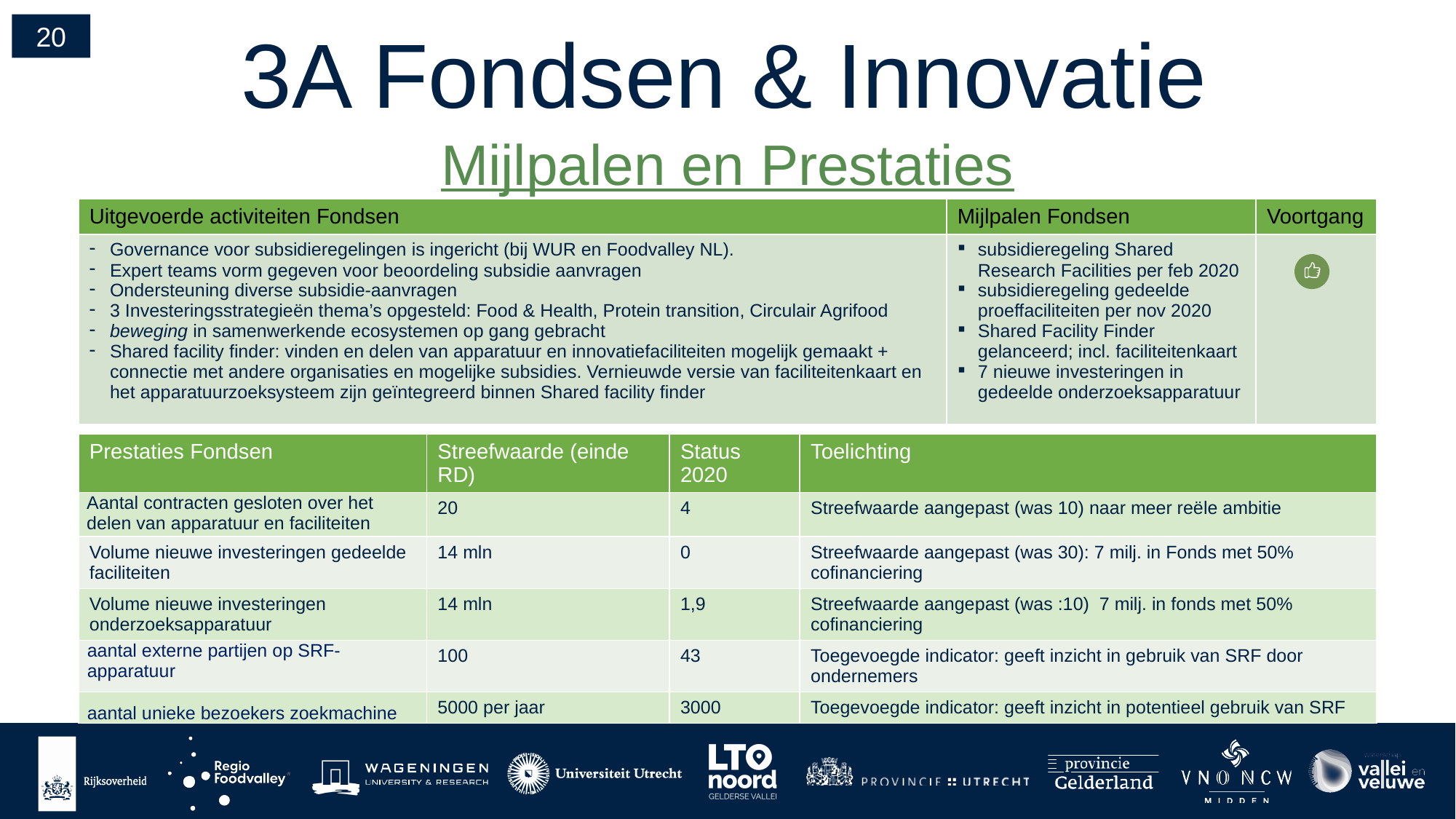

20
3A Fondsen & Innovatie
Mijlpalen en Prestaties
| Uitgevoerde activiteiten Fondsen | Mijlpalen Fondsen | Voortgang |
| --- | --- | --- |
| Governance voor subsidieregelingen is ingericht (bij WUR en Foodvalley NL). Expert teams vorm gegeven voor beoordeling subsidie aanvragen Ondersteuning diverse subsidie-aanvragen 3 Investeringsstrategieën thema’s opgesteld: Food & Health, Protein transition, Circulair Agrifood beweging in samenwerkende ecosystemen op gang gebracht Shared facility finder: vinden en delen van apparatuur en innovatiefaciliteiten mogelijk gemaakt + connectie met andere organisaties en mogelijke subsidies. Vernieuwde versie van faciliteitenkaart en het apparatuurzoeksysteem zijn geïntegreerd binnen Shared facility finder | subsidieregeling Shared Research Facilities per feb 2020 subsidieregeling gedeelde proeffaciliteiten per nov 2020 Shared Facility Finder gelanceerd; incl. faciliteitenkaart 7 nieuwe investeringen in gedeelde onderzoeksapparatuur |  |

| Prestaties Fondsen | Streefwaarde (einde RD) | Status 2020 | Toelichting |
| --- | --- | --- | --- |
| Aantal contracten gesloten over het delen van apparatuur en faciliteiten | 20 | 4 | Streefwaarde aangepast (was 10) naar meer reële ambitie |
| Volume nieuwe investeringen gedeelde faciliteiten | 14 mln | 0 | Streefwaarde aangepast (was 30): 7 milj. in Fonds met 50% cofinanciering |
| Volume nieuwe investeringen onderzoeksapparatuur | 14 mln | 1,9 | Streefwaarde aangepast (was :10) 7 milj. in fonds met 50% cofinanciering |
| aantal externe partijen op SRF-apparatuur | 100 | 43 | Toegevoegde indicator: geeft inzicht in gebruik van SRF door ondernemers |
| aantal unieke bezoekers zoekmachine | 5000 per jaar | 3000 | Toegevoegde indicator: geeft inzicht in potentieel gebruik van SRF |